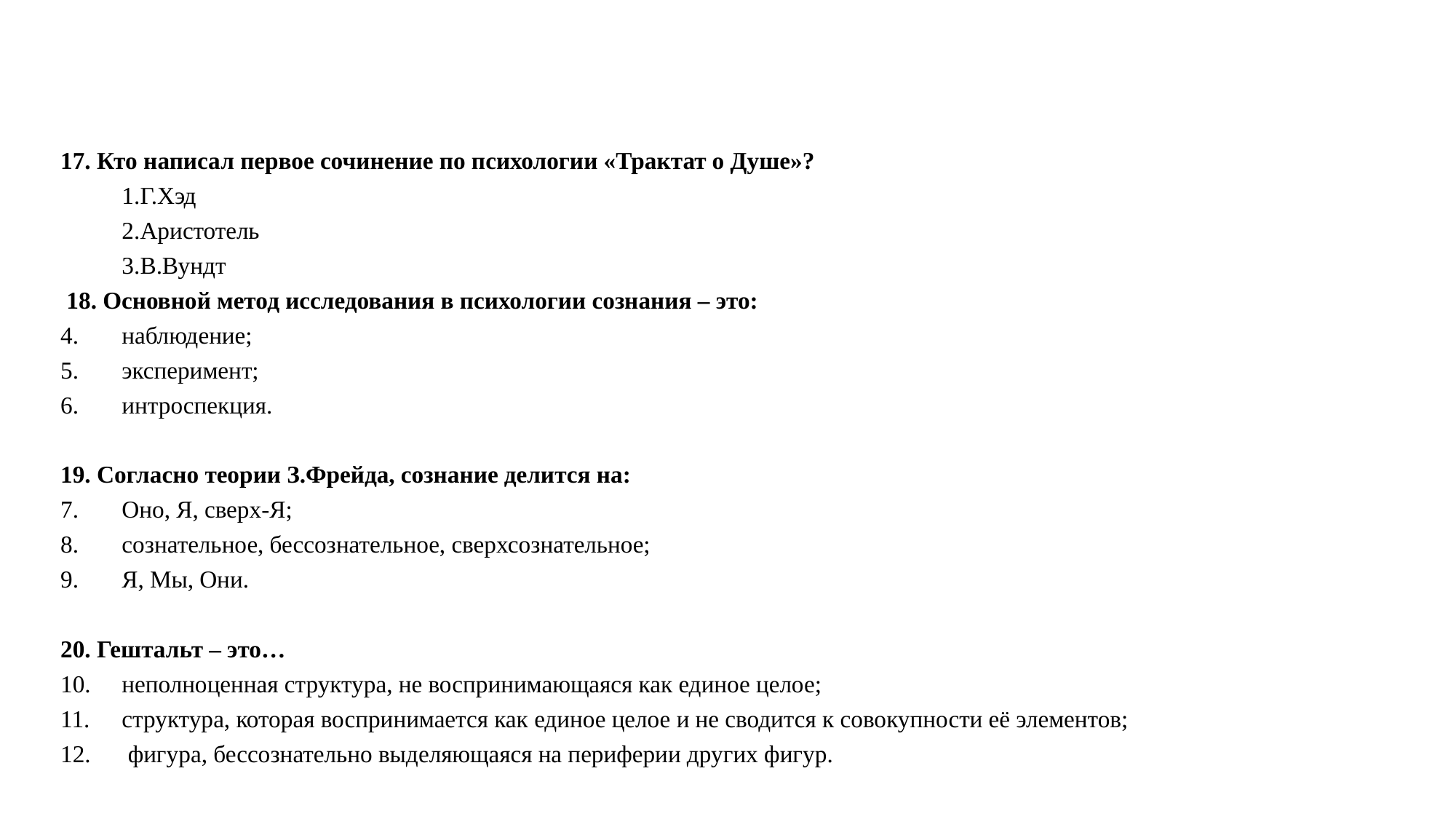

#
17. Кто написал первое сочинение по психологии «Трактат о Душе»?
Г.Хэд
Аристотель
В.Вундт
 18. Основной метод исследования в психологии сознания – это:
наблюдение;
эксперимент;
интроспекция.

19. Согласно теории З.Фрейда, сознание делится на:
Оно, Я, сверх-Я;
сознательное, бессознательное, сверхсознательное;
Я, Мы, Они.

20. Гештальт – это…
неполноценная структура, не воспринимающаяся как единое целое;
структура, которая воспринимается как единое целое и не сводится к совокупности её элементов;
 фигура, бессознательно выделяющаяся на периферии других фигур.